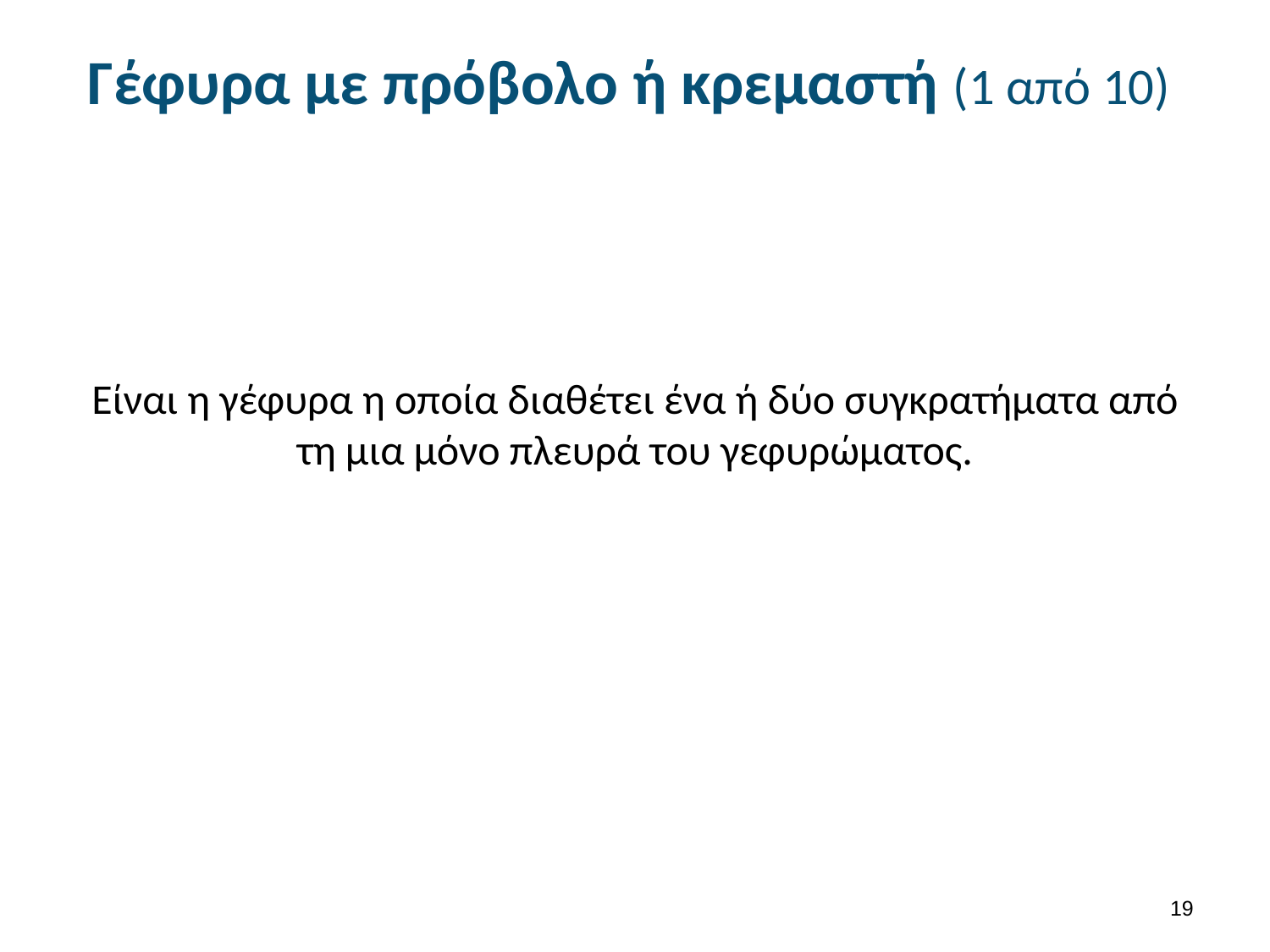

# Γέφυρα με πρόβολο ή κρεμαστή (1 από 10)
Είναι η γέφυρα η οποία διαθέτει ένα ή δύο συγκρατήματα από τη μια μόνο πλευρά του γεφυρώματος.
19